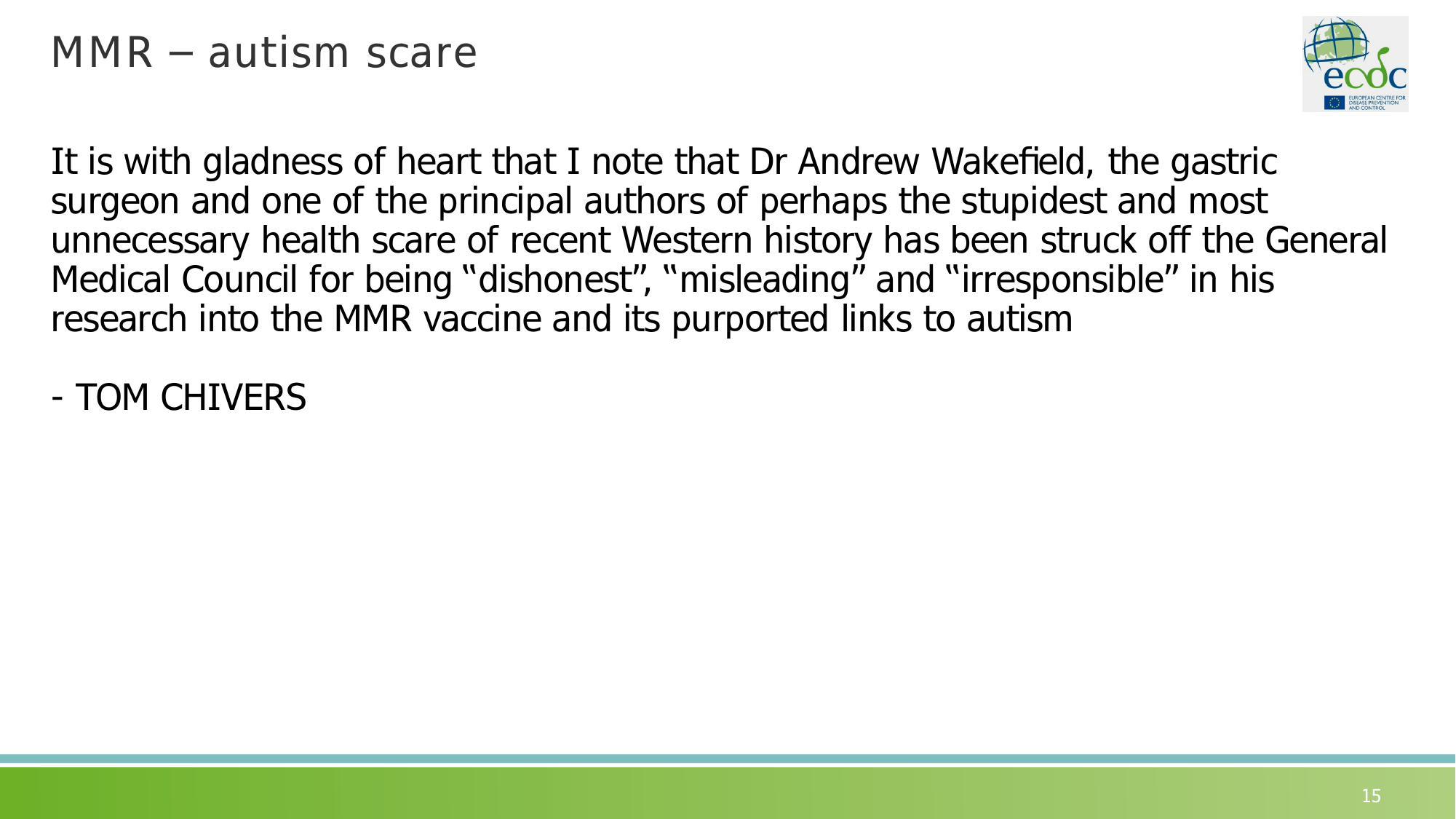

# MMR – autism scare
It is with gladness of heart that I note that Dr Andrew Wakefield, the gastric surgeon and one of the principal authors of perhaps the stupidest and most unnecessary health scare of recent Western history has been struck off the General Medical Council for being “dishonest”, “misleading” and “irresponsible” in his research into the MMR vaccine and its purported links to autism

- TOM CHIVERS

15